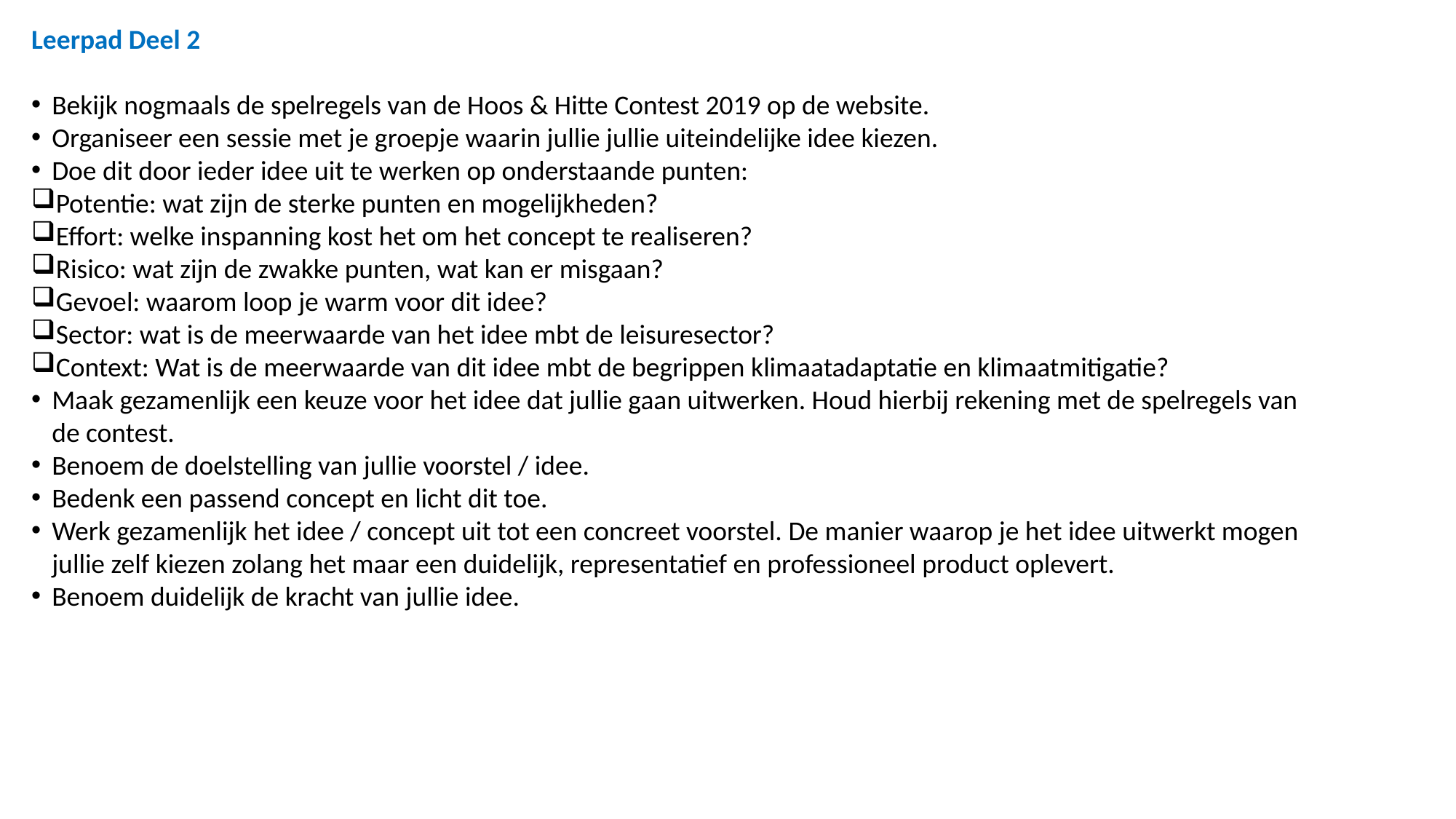

Leerpad Deel 2

Bekijk nogmaals de spelregels van de Hoos & Hitte Contest 2019 op de website.
Organiseer een sessie met je groepje waarin jullie jullie uiteindelijke idee kiezen.
Doe dit door ieder idee uit te werken op onderstaande punten:
Potentie: wat zijn de sterke punten en mogelijkheden?
Effort: welke inspanning kost het om het concept te realiseren?
Risico: wat zijn de zwakke punten, wat kan er misgaan?
Gevoel: waarom loop je warm voor dit idee?
Sector: wat is de meerwaarde van het idee mbt de leisuresector?
Context: Wat is de meerwaarde van dit idee mbt de begrippen klimaatadaptatie en klimaatmitigatie?
Maak gezamenlijk een keuze voor het idee dat jullie gaan uitwerken. Houd hierbij rekening met de spelregels van de contest.
Benoem de doelstelling van jullie voorstel / idee.
Bedenk een passend concept en licht dit toe.
Werk gezamenlijk het idee / concept uit tot een concreet voorstel. De manier waarop je het idee uitwerkt mogen jullie zelf kiezen zolang het maar een duidelijk, representatief en professioneel product oplevert.
Benoem duidelijk de kracht van jullie idee.